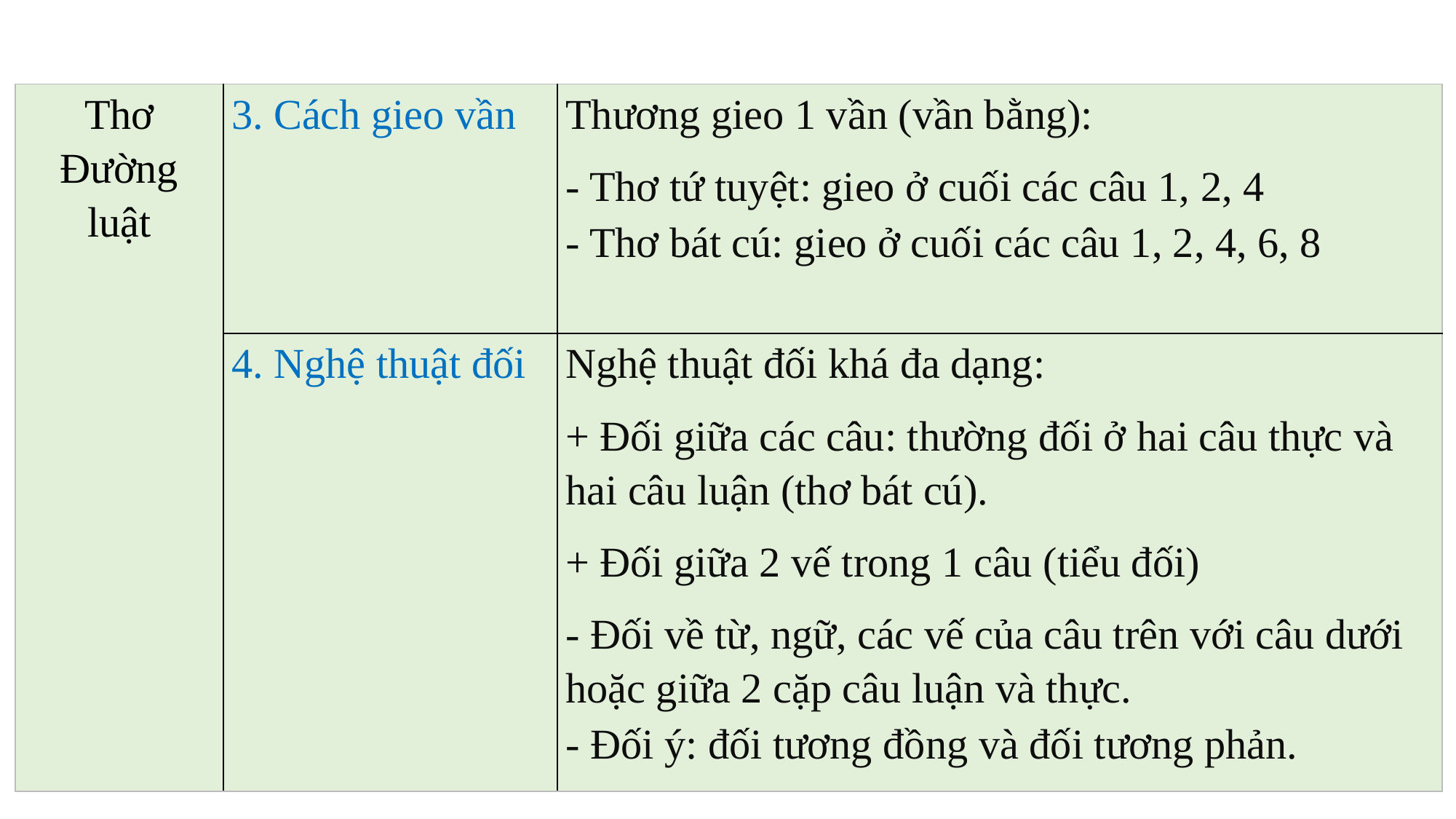

| Thơ Đường luật | 3. Cách gieo vần | Thương gieo 1 vần (vần bằng): - Thơ tứ tuyệt: gieo ở cuối các câu 1, 2, 4 - Thơ bát cú: gieo ở cuối các câu 1, 2, 4, 6, 8 |
| --- | --- | --- |
|  | 4. Nghệ thuật đối | Nghệ thuật đối khá đa dạng: + Đối giữa các câu: thường đối ở hai câu thực và hai câu luận (thơ bát cú). + Đối giữa 2 vế trong 1 câu (tiểu đối) - Đối về từ, ngữ, các vế của câu trên với câu dưới hoặc giữa 2 cặp câu luận và thực. - Đối ý: đối tương đồng và đối tương phản. |